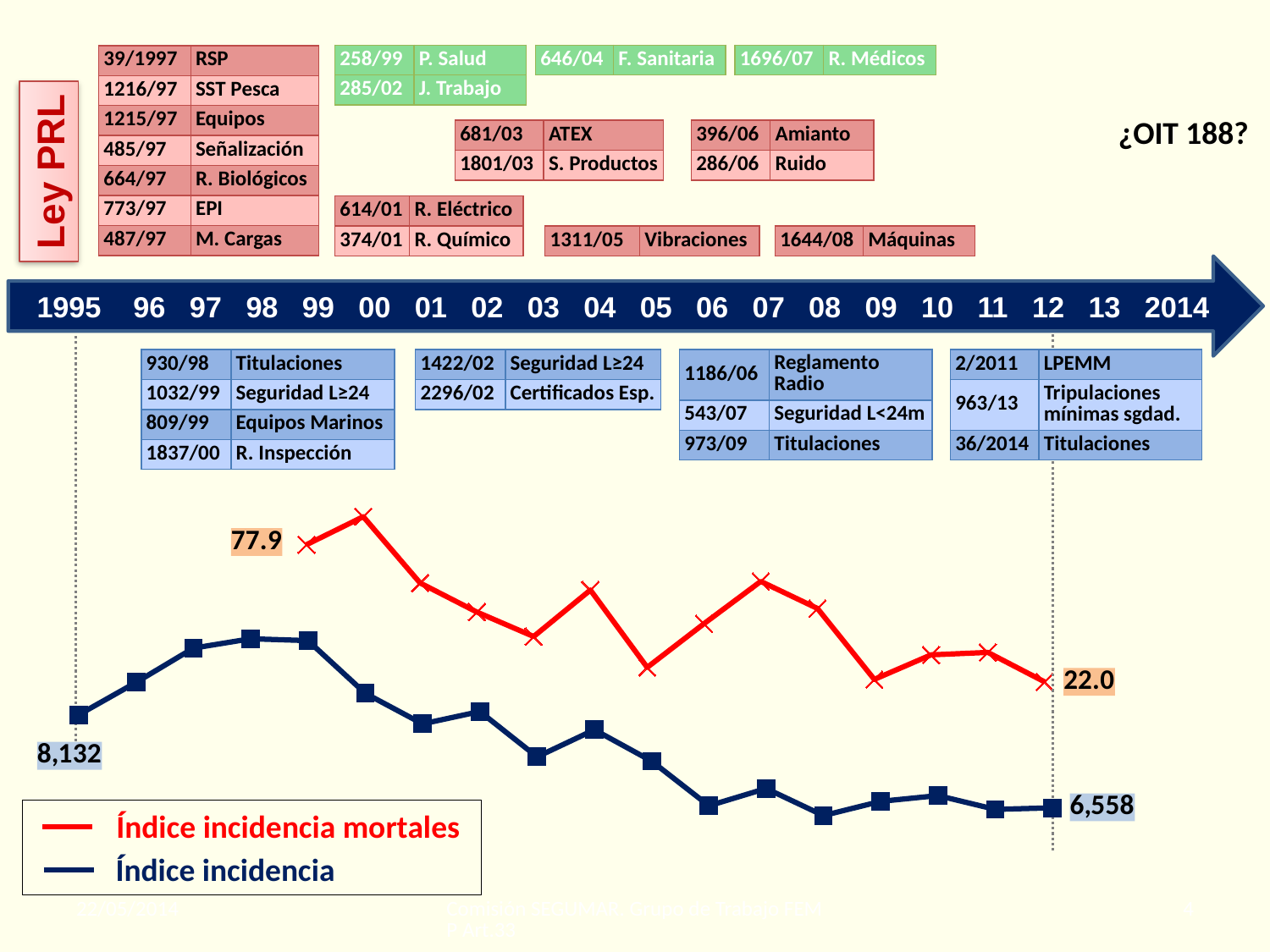

| 258/99 | P. Salud |
| --- | --- |
| 285/02 | J. Trabajo |
| 646/04 | F. Sanitaria |
| --- | --- |
| 1696/07 | R. Médicos |
| --- | --- |
| 39/1997 | RSP |
| --- | --- |
| 1216/97 | SST Pesca |
| 1215/97 | Equipos |
| 485/97 | Señalización |
| 664/97 | R. Biológicos |
| 773/97 | EPI |
| 487/97 | M. Cargas |
¿OIT 188?
| 681/03 | ATEX |
| --- | --- |
| 1801/03 | S. Productos |
| 396/06 | Amianto |
| --- | --- |
| 286/06 | Ruido |
Ley PRL
| 614/01 | R. Eléctrico |
| --- | --- |
| 374/01 | R. Químico |
| 1311/05 | Vibraciones |
| --- | --- |
| 1644/08 | Máquinas |
| --- | --- |
1995    96   97   98   99   00   01   02   03   04   05   06   07   08   09   10   11   12   13   2014
| 930/98 | Titulaciones |
| --- | --- |
| 1032/99 | Seguridad L≥24 |
| 809/99 | Equipos Marinos |
| 1837/00 | R. Inspección |
| 1422/02 | Seguridad L≥24 |
| --- | --- |
| 2296/02 | Certificados Esp. |
| 1186/06 | Reglamento Radio |
| --- | --- |
| 543/07 | Seguridad L<24m |
| 973/09 | Titulaciones |
| 2/2011 | LPEMM |
| --- | --- |
| 963/13 | Tripulaciones mínimas sgdad. |
| 36/2014 | Titulaciones |

### Chart

| Category | Pesca |
|---|---|
| 1999 | 77.92646394123479 |
| 2000 | 89.3399685282547 |
| 2001 | 62.31018852578775 |
| 2002 | 50.48288873447027 |
| 2003 | 40.47047132089625 |
| 2004 | 59.447331581874316 |
| 2005 | 27.89943172632474 |
| 2006 | 45.70785909799729 |
| 2007 | 62.96796233502575 |
| 2008 | 51.91834523442261 |
| 2009 | 23.0 |
| 2010 | 33.0 |
| 2011 | 34.0 |
| 2012 | 22.0 |

### Chart

| Category |  |
|---|---|
| 1995 | 8131.8 |
| 1996 | 8678.0 |
| 1997 | 9256.0 |
| 1998 | 9414.0 |
| 1999 | 9383.0 |
| 2000 | 8492.0 |
| 2001 | 7977.0 |
| 2002 | 8185.0 |
| 2003 | 7419.0 |
| 2004 | 7877.0 |
| 2005 | 7347.0 |
| 2006 | 6593.081678081273 |
| 2007 | 6884.424419127979 |
| 2008 | 6427.216976347035 |
| 2009 | 6668.0010293655105 |
| 2010 | 6765.188704091311 |
| 2011 | 6532.0 |
| 2012 | 6558.0 |
Índice incidencia mortales
Índice incidencia
22/05/2014
Comisión SEGUMAR. Grupo de Trabajo FEMP Art.33
4